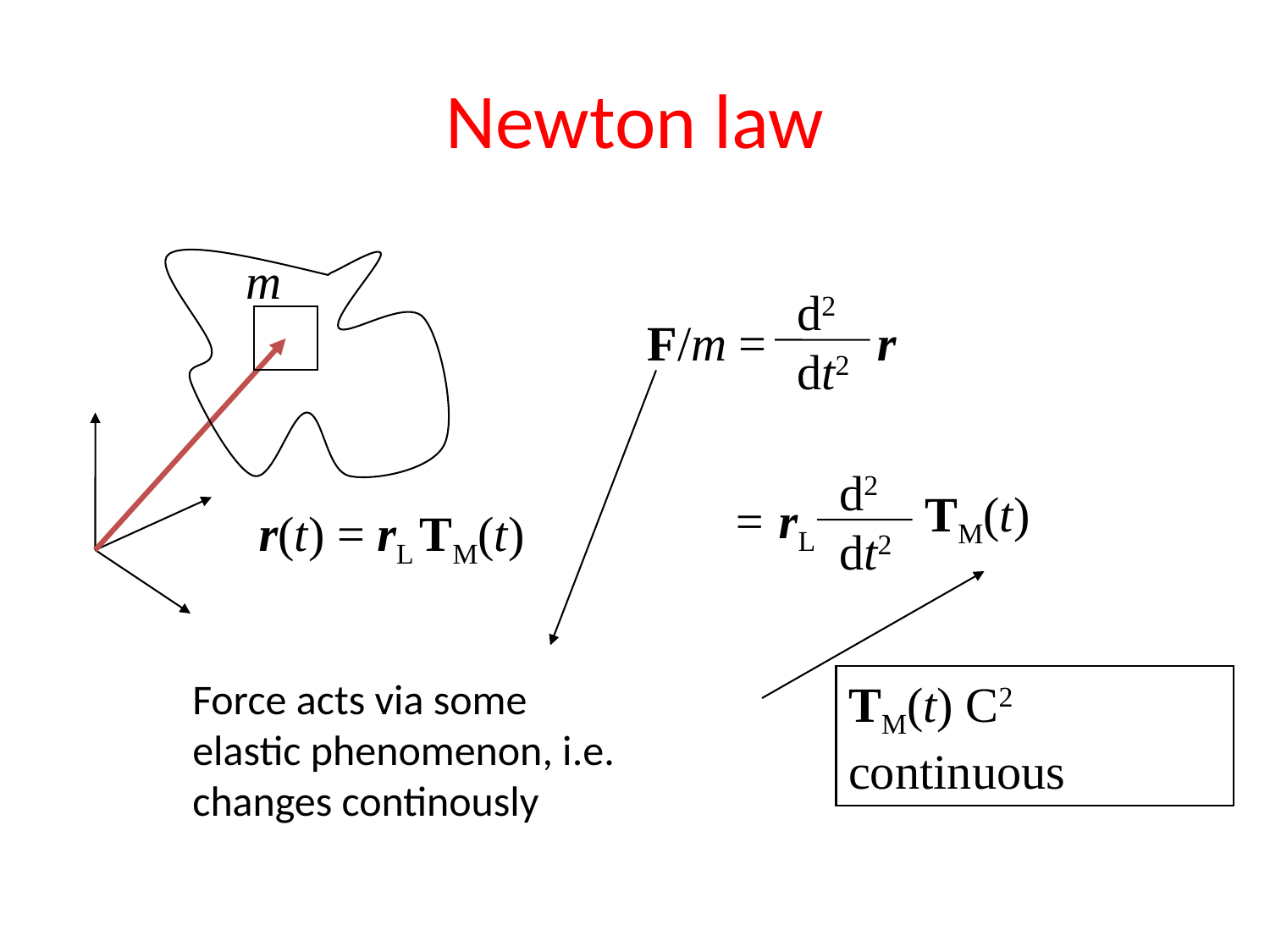

# Newton law

m
d2
dt2
F/m =         r

       = rL

d2
dt2
TM(t)
r(t) = rL TM(t)

Force acts via some elastic phenomenon, i.e. changes continously
TM(t) C2 continuous